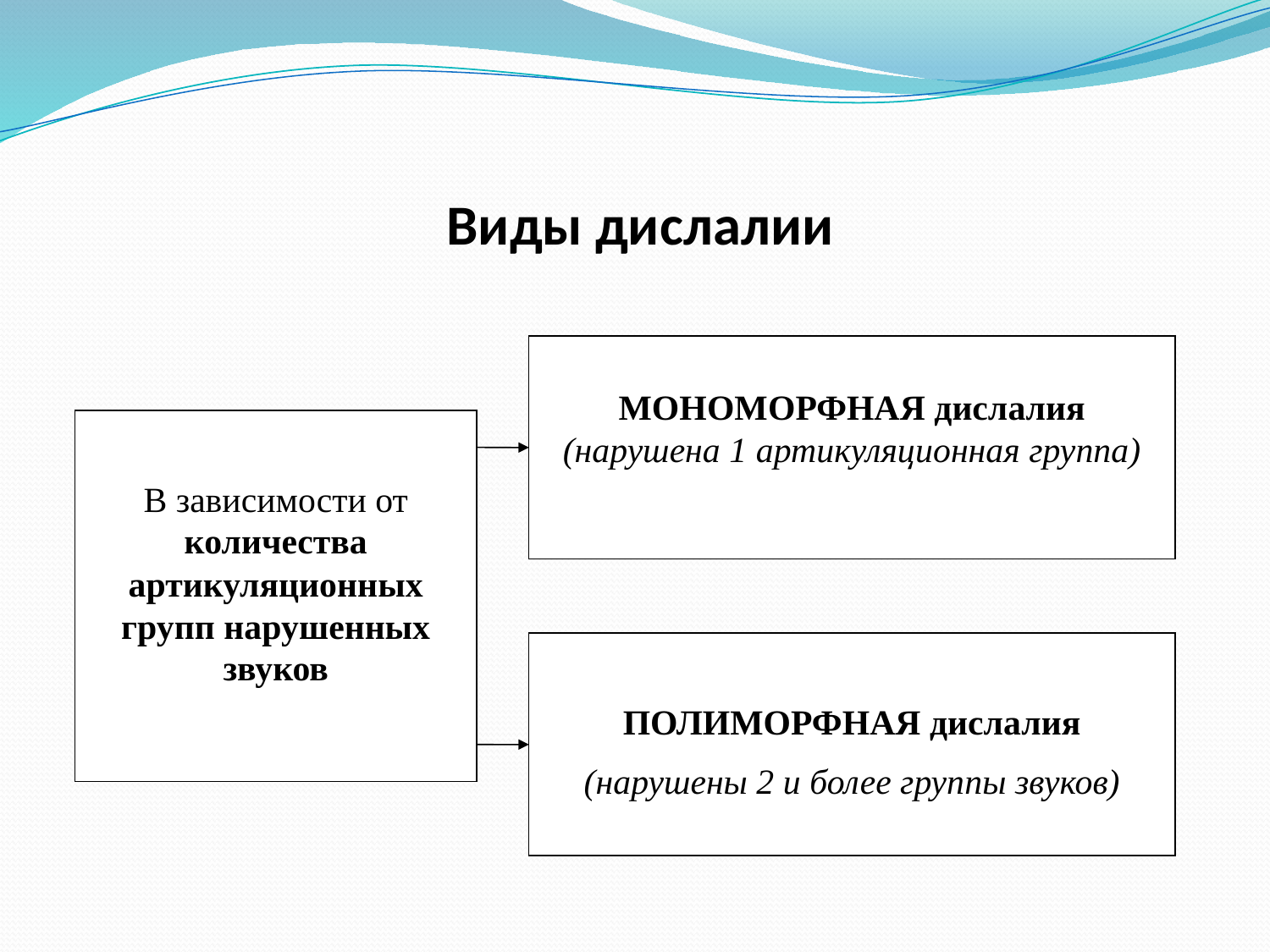

# Виды дислалии

МОНОМОРФНАЯ дислалия
(нарушена 1 артикуляционная группа)

В зависимости от количества артикуляционных групп нарушенных звуков

ПОЛИМОРФНАЯ дислалия
(нарушены 2 и более группы звуков)